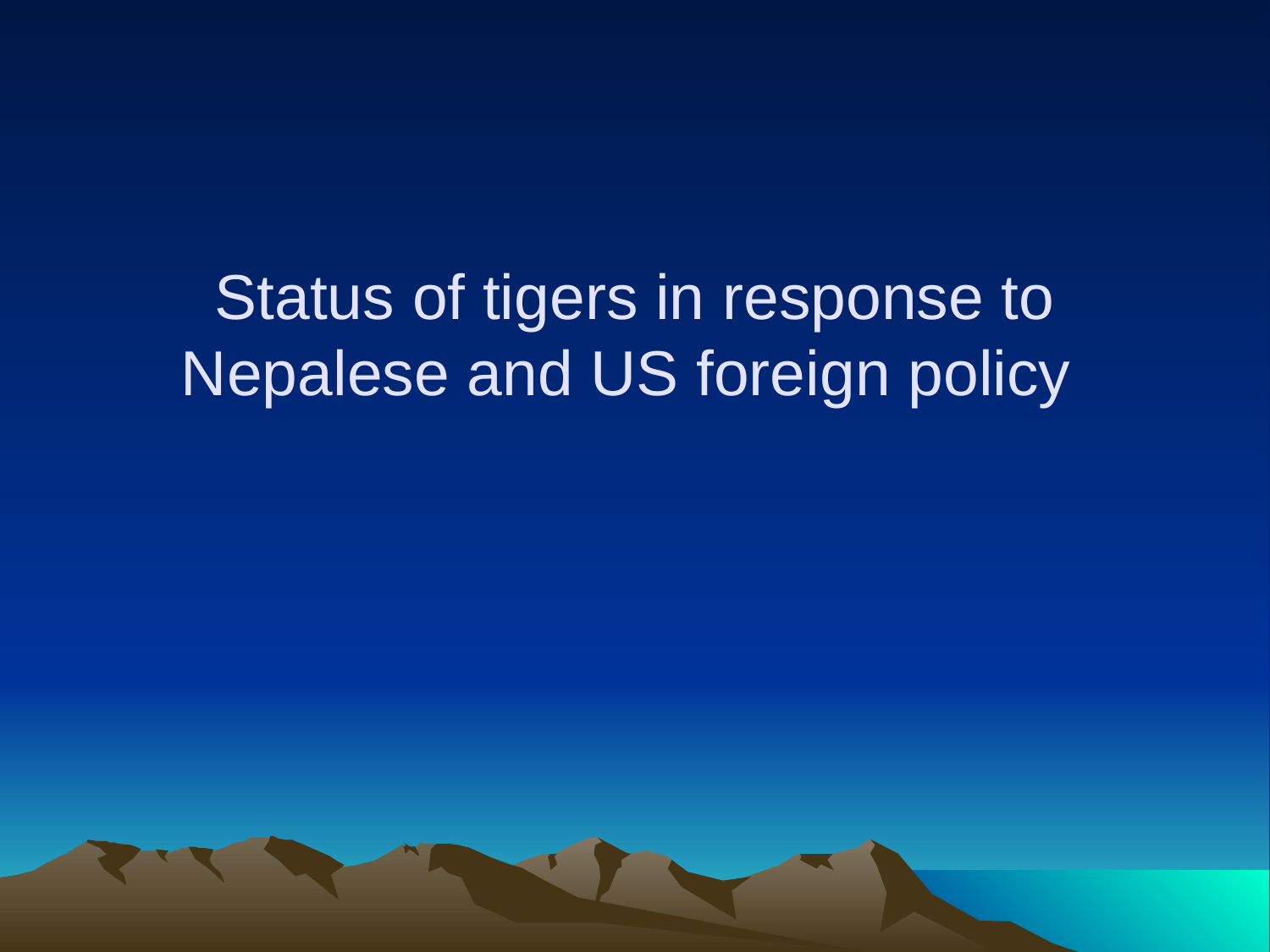

# Status of tigers in response to Nepalese and US foreign policy